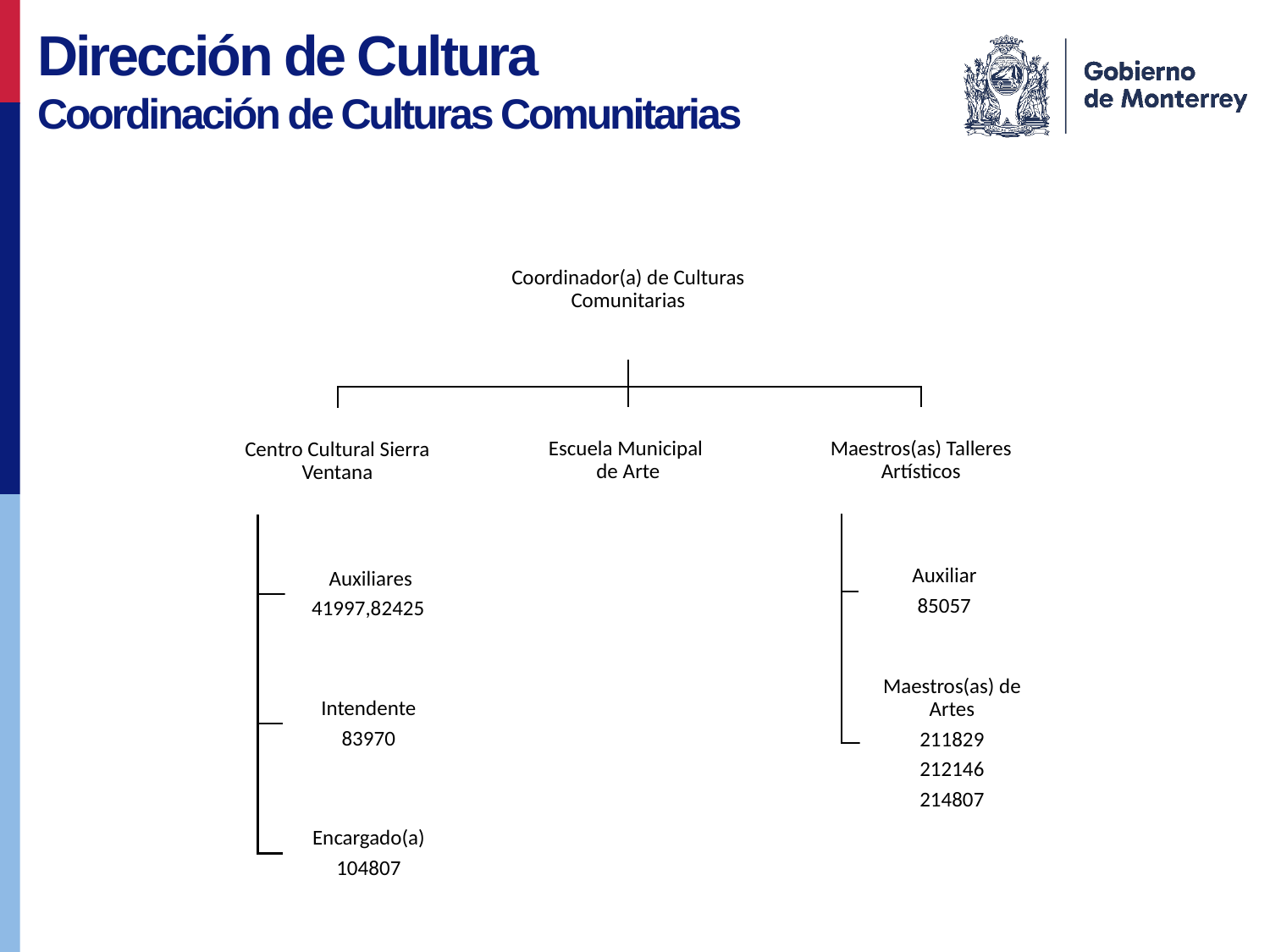

Dirección de Cultura
Coordinación de Culturas Comunitarias
Coordinador(a) de Culturas Comunitarias
Centro Cultural Sierra Ventana
Auxiliares
41997,82425
Intendente
83970
Encargado(a)
104807
Escuela Municipal
de Arte
Maestros(as) Talleres Artísticos
Auxiliar
85057
Maestros(as) de Artes
211829
212146
214807